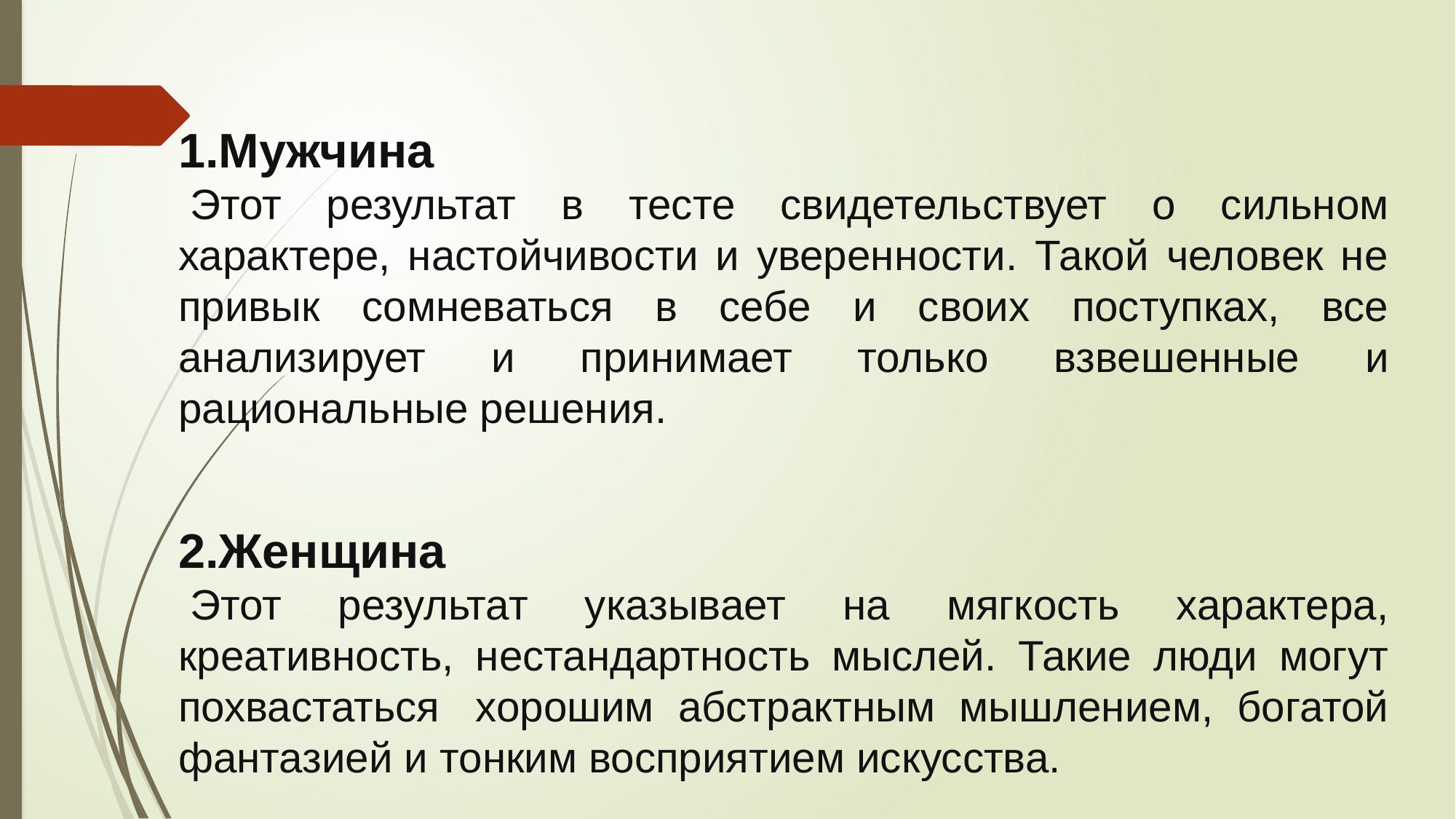

1.Мужчина
 Этот результат в тесте свидетельствует о сильном характере, настойчивости и уверенности. Такой человек не привык сомневаться в себе и своих поступках, все анализирует и принимает только взвешенные и рациональные решения.

2.Женщина
 Этот результат указывает на мягкость характера, креативность, нестандартность мыслей. Такие люди могут похвастаться  хорошим абстрактным мышлением, богатой фантазией и тонким восприятием искусства.